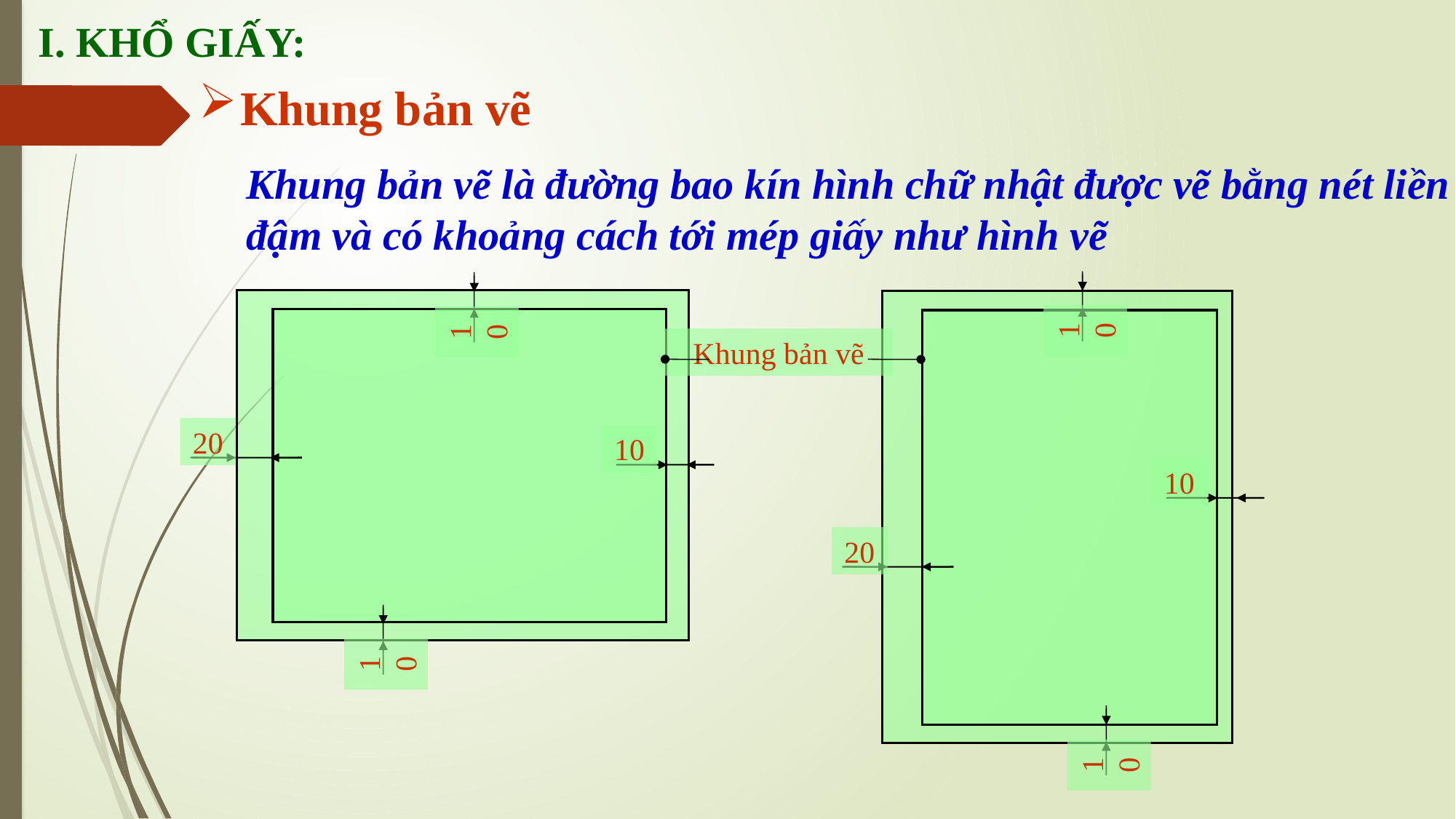

I. KHỔ GIẤY:
Khung bản vẽ
Khung bản vẽ là đường bao kín hình chữ nhật được vẽ bằng nét liền đậm và có khoảng cách tới mép giấy như hình vẽ

10

10

Khung bản vẽ

20

10

10

20

10

10